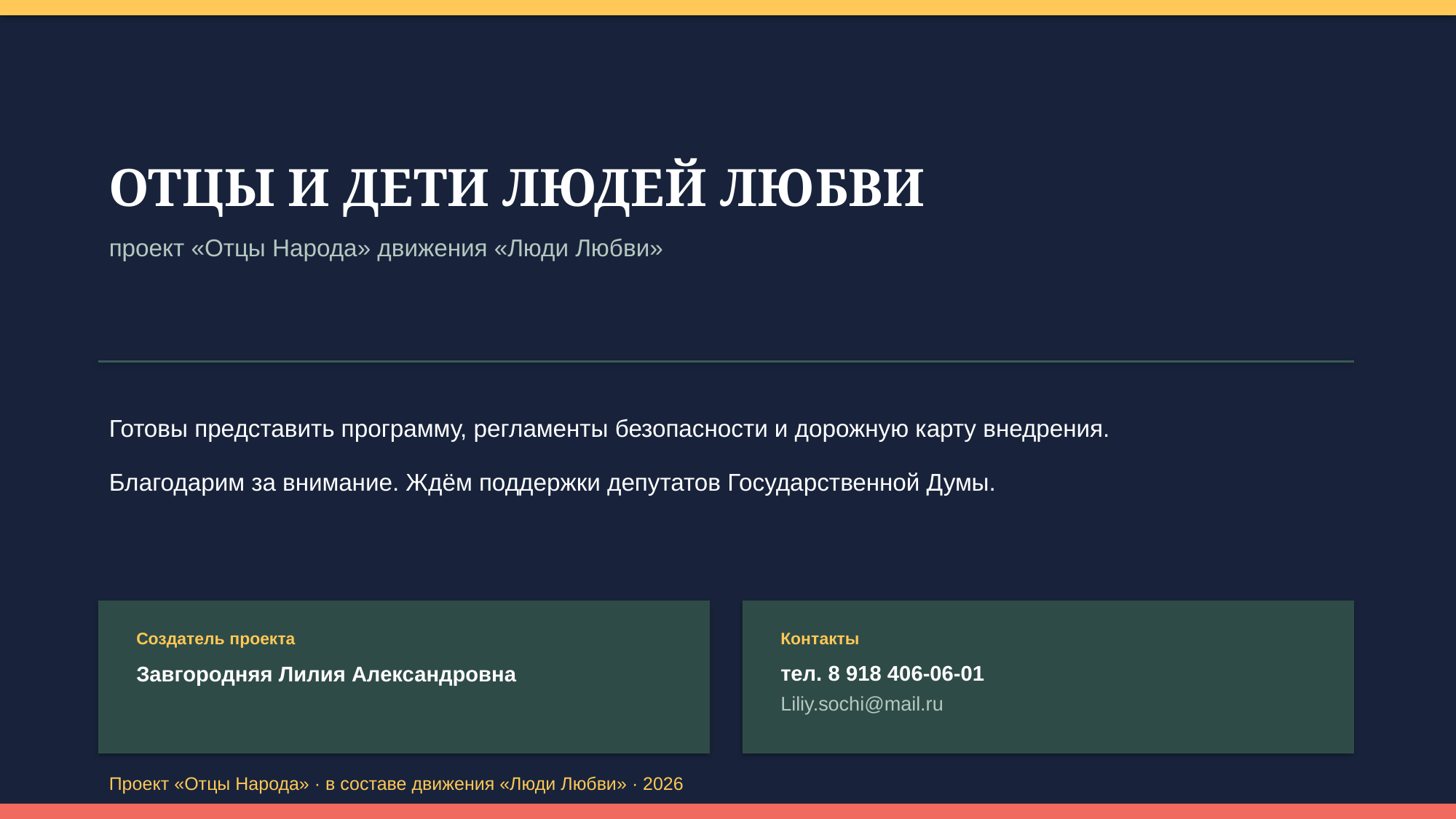

ОТЦЫ И ДЕТИ ЛЮДЕЙ ЛЮБВИ
проект «Отцы Народа» движения «Люди Любви»

Готовы представить программу, регламенты безопасности и дорожную карту внедрения.
Благодарим за внимание. Ждём поддержки депутатов Государственной Думы.

Создатель проекта
Завгородняя Лилия Александровна
Контакты
тел. 8 918 406-06-01
Liliy.sochi@mail.ru
Проект «Отцы Народа» · в составе движения «Люди Любви» · 2026